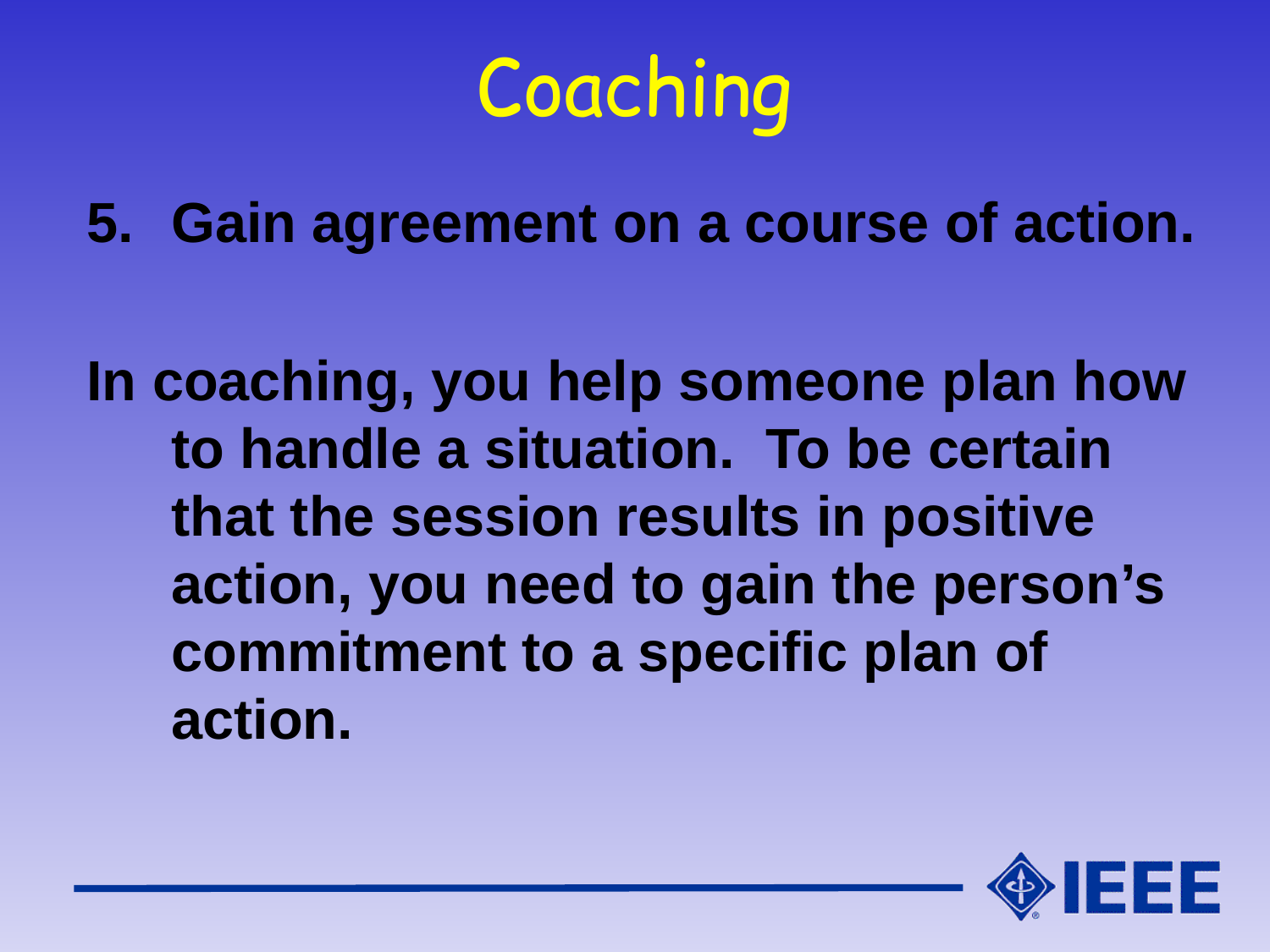

# Coaching
Gain agreement on a course of action.

In coaching, you help someone plan how to handle a situation.  To be certain that the session results in positive action, you need to gain the person’s commitment to a specific plan of action.